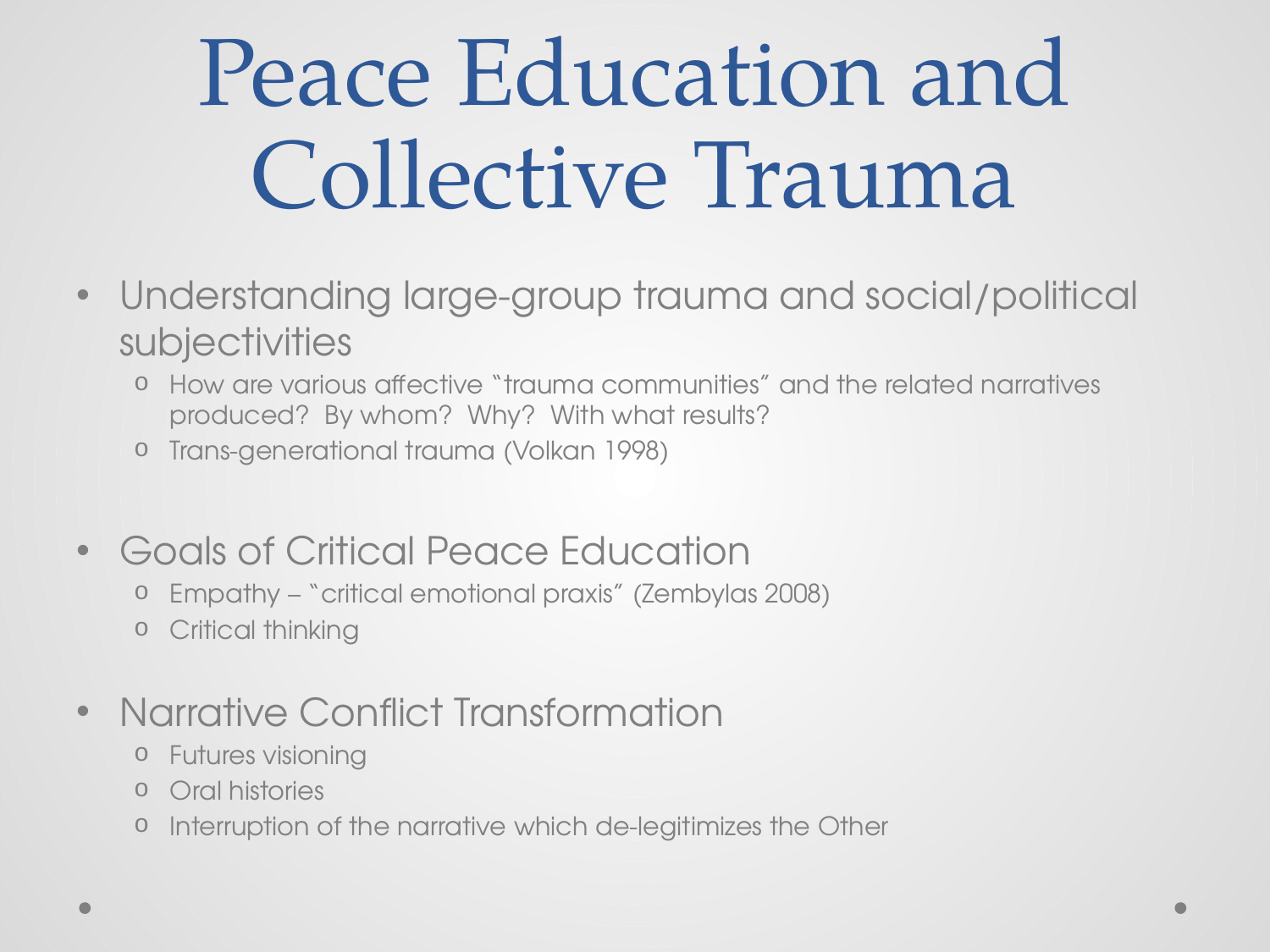

# Peace Education and Collective Trauma
Understanding large-group trauma and social/political subjectivities
How are various affective “trauma communities” and the related narratives produced?  By whom?  Why?  With what results?
Trans-generational trauma (Volkan 1998)

Goals of Critical Peace Education
Empathy – “critical emotional praxis” (Zembylas 2008)
Critical thinking

Narrative Conflict Transformation
Futures visioning
Oral histories
Interruption of the narrative which de-legitimizes the Other